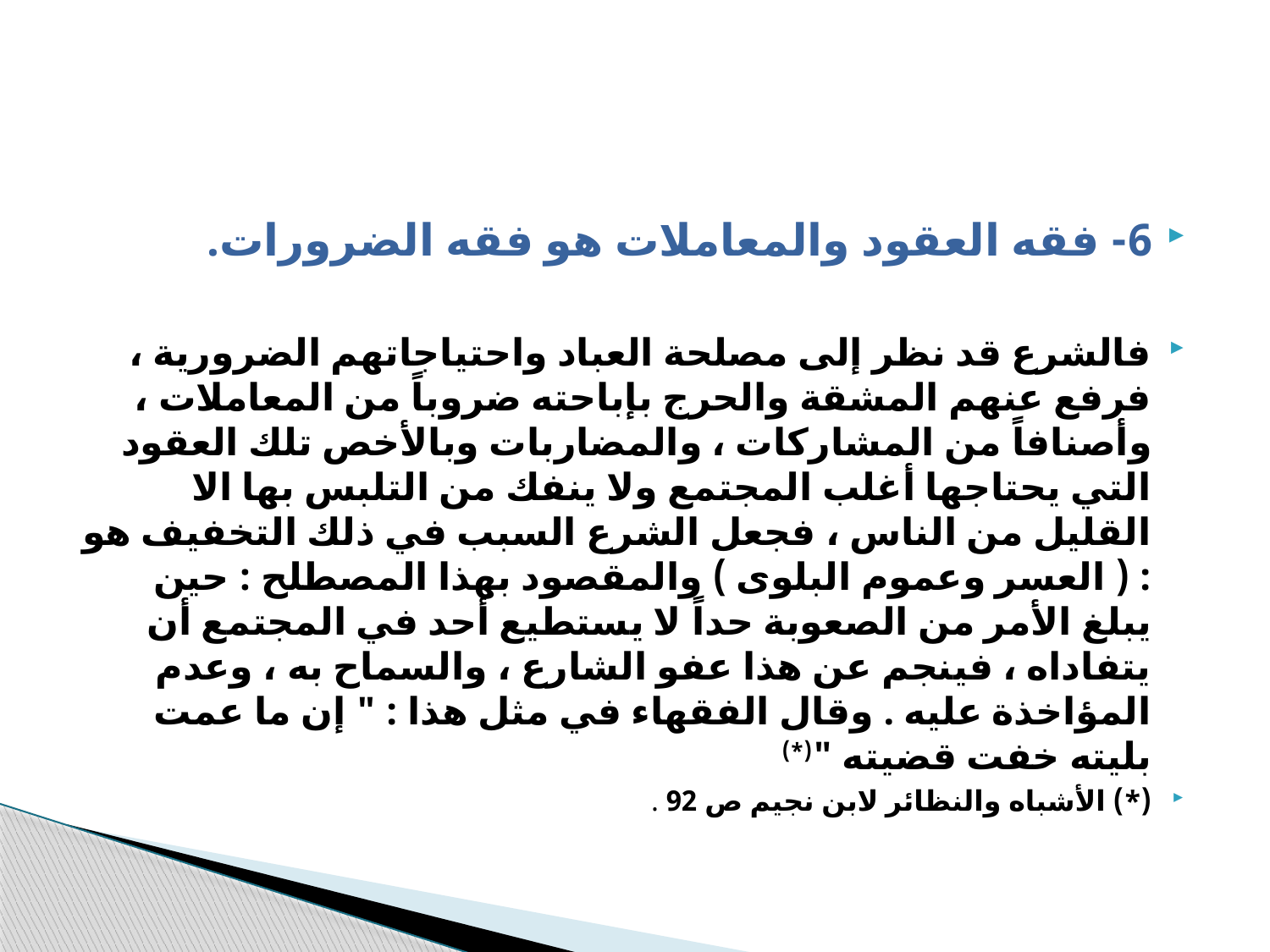

#
6- فقه العقود والمعاملات هو فقه الضرورات.

فالشرع قد نظر إلى مصلحة العباد واحتياجاتهم الضرورية ، فرفع عنهم المشقة والحرج بإباحته ضروباً من المعاملات ، وأصنافاً من المشاركات ، والمضاربات وبالأخص تلك العقود التي يحتاجها أغلب المجتمع ولا ينفك من التلبس بها الا القليل من الناس ، فجعل الشرع السبب في ذلك التخفيف هو : ( العسر وعموم البلوى ) والمقصود بهذا المصطلح : حين يبلغ الأمر من الصعوبة حداً لا يستطيع أحد في المجتمع أن يتفاداه ، فينجم عن هذا عفو الشارع ، والسماح به ، وعدم المؤاخذة عليه . وقال الفقهاء في مثل هذا : " إن ما عمت بليته خفت قضيته "(*)
(*) الأشباه والنظائر لابن نجيم ص 92 .